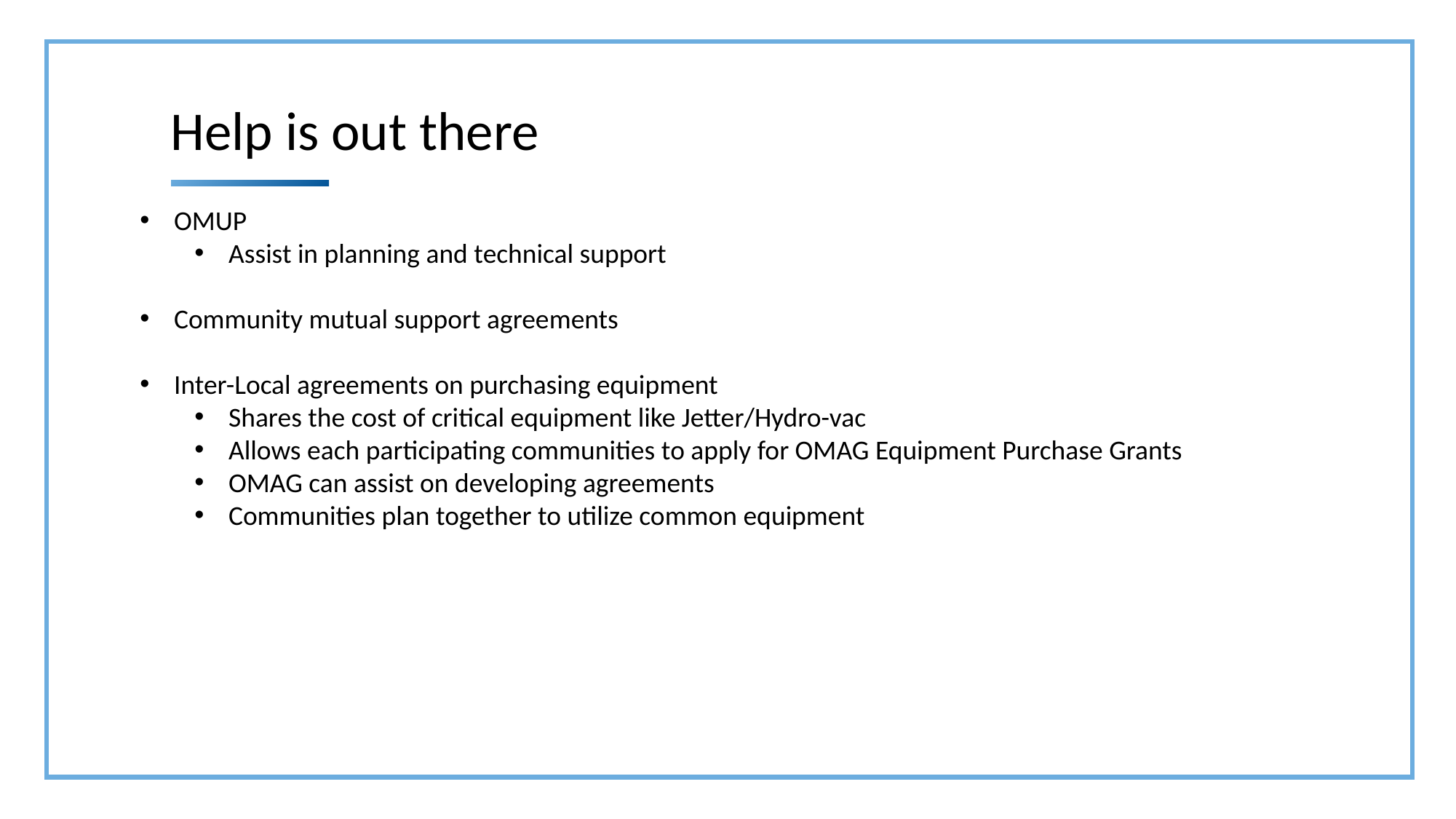

Help is out there

OMUP
Assist in planning and technical support

Community mutual support agreements

Inter-Local agreements on purchasing equipment
Shares the cost of critical equipment like Jetter/Hydro-vac
Allows each participating communities to apply for OMAG Equipment Purchase Grants
OMAG can assist on developing agreements
Communities plan together to utilize common equipment